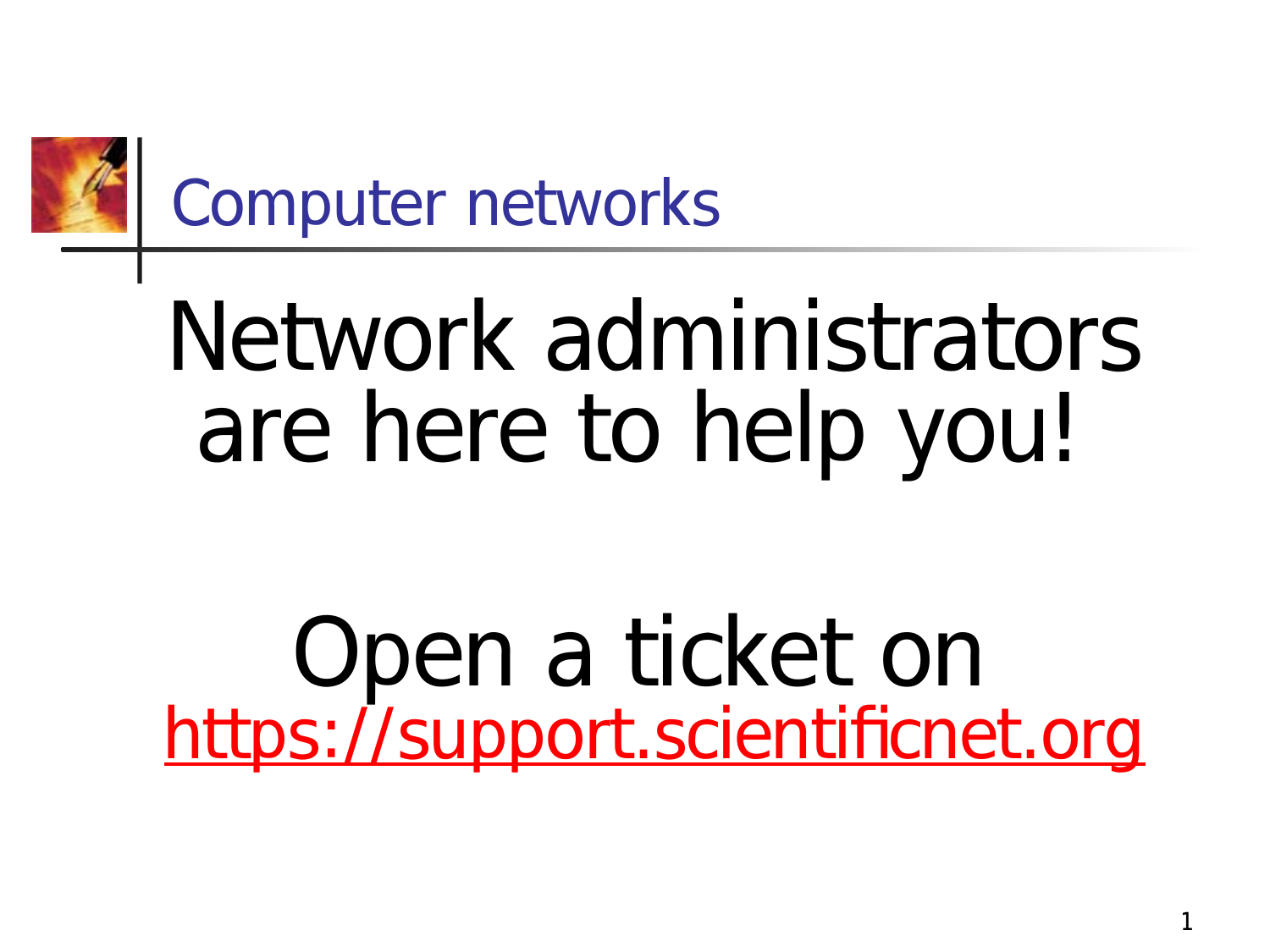

# Computer networks
Network administrators are here to help you!
Open a ticket on https://support.scientificnet.org
1